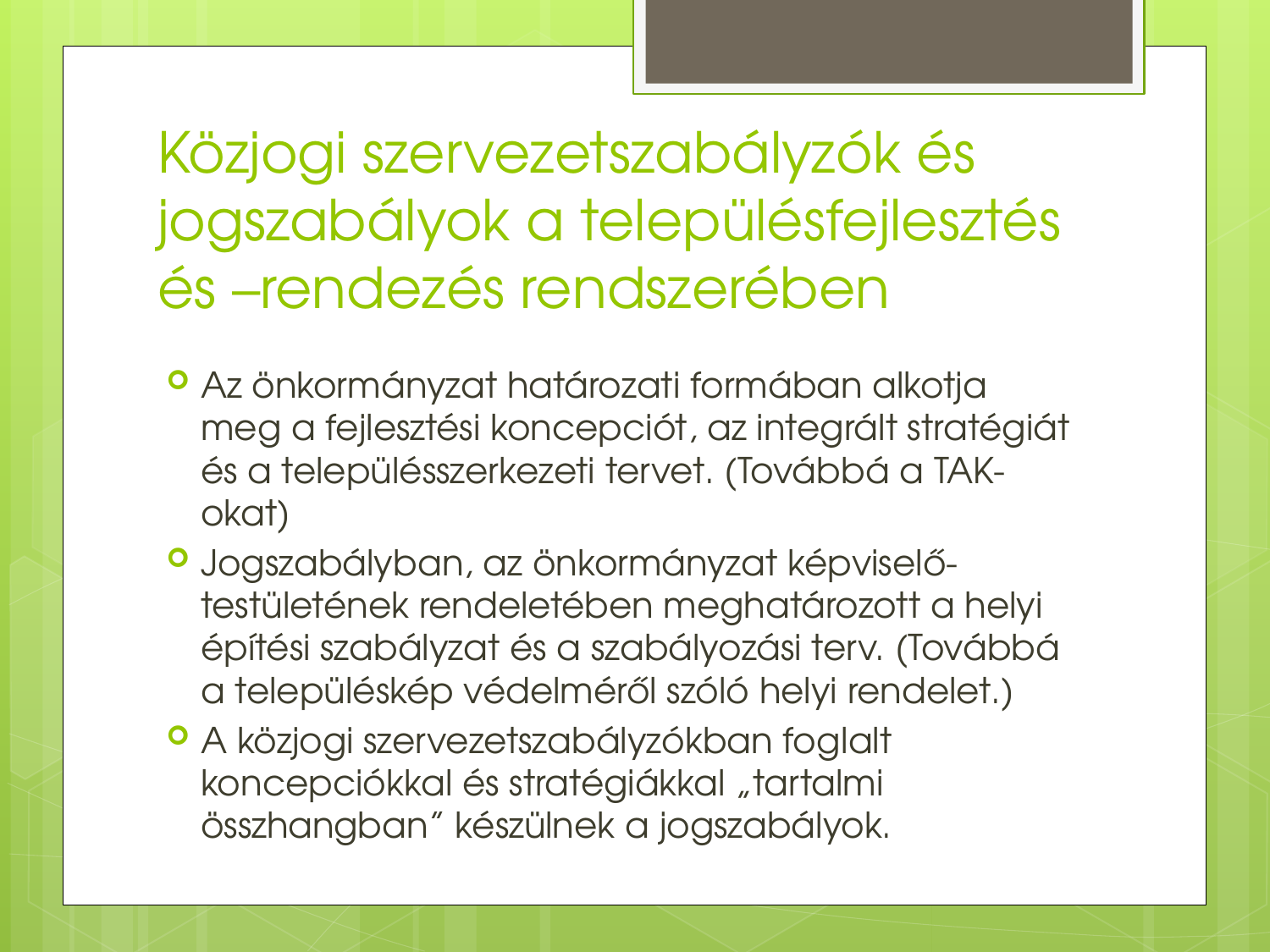

# Közjogi szervezetszabályzók és jogszabályok a településfejlesztés és –rendezés rendszerében
Az önkormányzat határozati formában alkotja meg a fejlesztési koncepciót, az integrált stratégiát és a településszerkezeti tervet. (Továbbá a TAK-okat)
Jogszabályban, az önkormányzat képviselő-testületének rendeletében meghatározott a helyi építési szabályzat és a szabályozási terv. (Továbbá a településkép védelméről szóló helyi rendelet.)
A közjogi szervezetszabályzókban foglalt koncepciókkal és stratégiákkal „tartalmi összhangban” készülnek a jogszabályok.